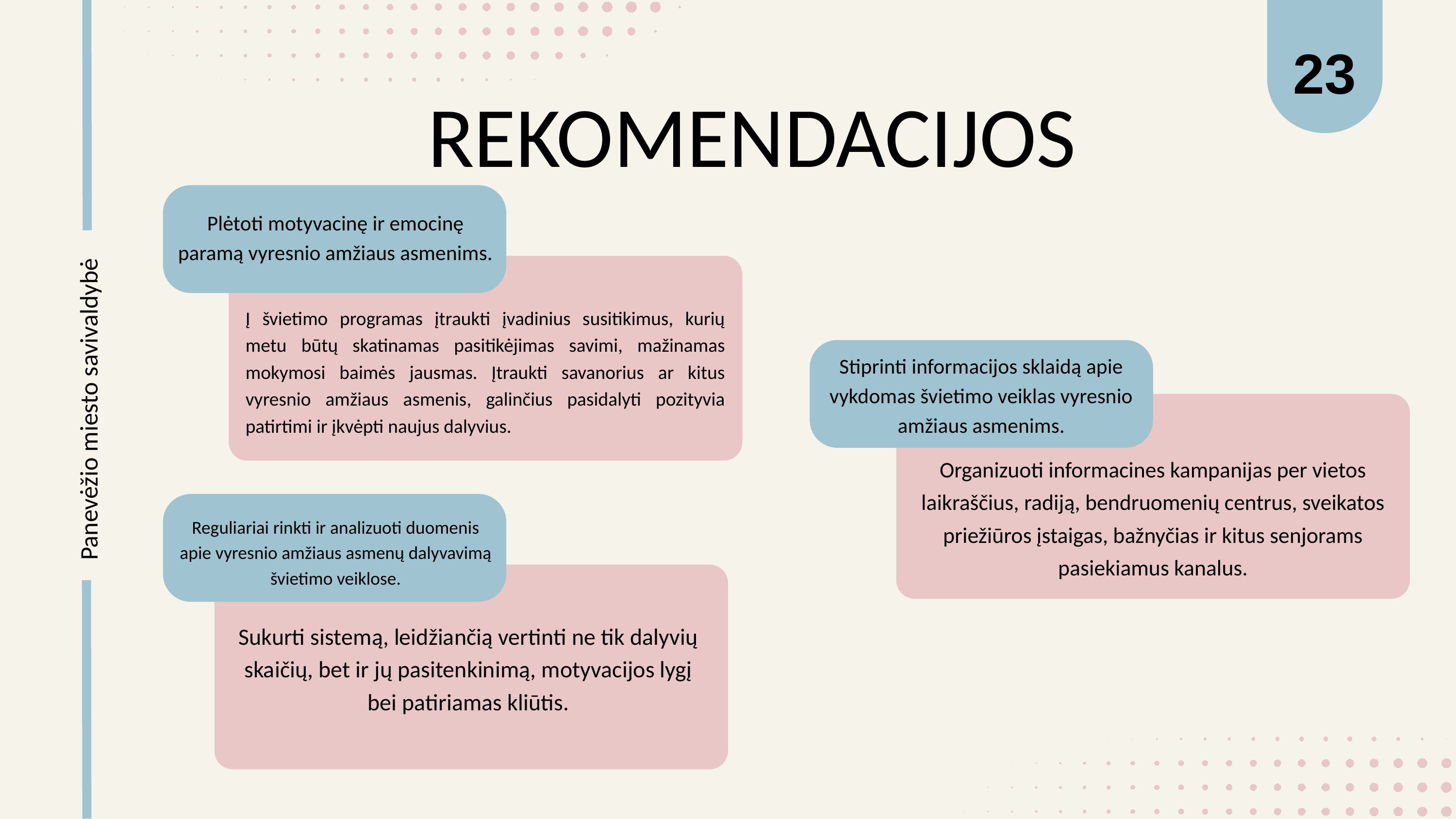

23

REKOMENDACIJOS

Plėtoti motyvacinę ir emocinę paramą vyresnio amžiaus asmenims.

Į švietimo programas įtraukti įvadinius susitikimus, kurių metu būtų skatinamas pasitikėjimas savimi, mažinamas mokymosi baimės jausmas. Įtraukti savanorius ar kitus vyresnio amžiaus asmenis, galinčius pasidalyti pozityvia patirtimi ir įkvėpti naujus dalyvius.

Stiprinti informacijos sklaidą apie vykdomas švietimo veiklas vyresnio amžiaus asmenims.

Panevėžio miesto savivaldybė

Organizuoti informacines kampanijas per vietos laikraščius, radiją, bendruomenių centrus, sveikatos priežiūros įstaigas, bažnyčias ir kitus senjorams pasiekiamus kanalus.

Reguliariai rinkti ir analizuoti duomenis apie vyresnio amžiaus asmenų dalyvavimą švietimo veiklose.

Sukurti sistemą, leidžiančią vertinti ne tik dalyvių skaičių, bet ir jų pasitenkinimą, motyvacijos lygį bei patiriamas kliūtis.